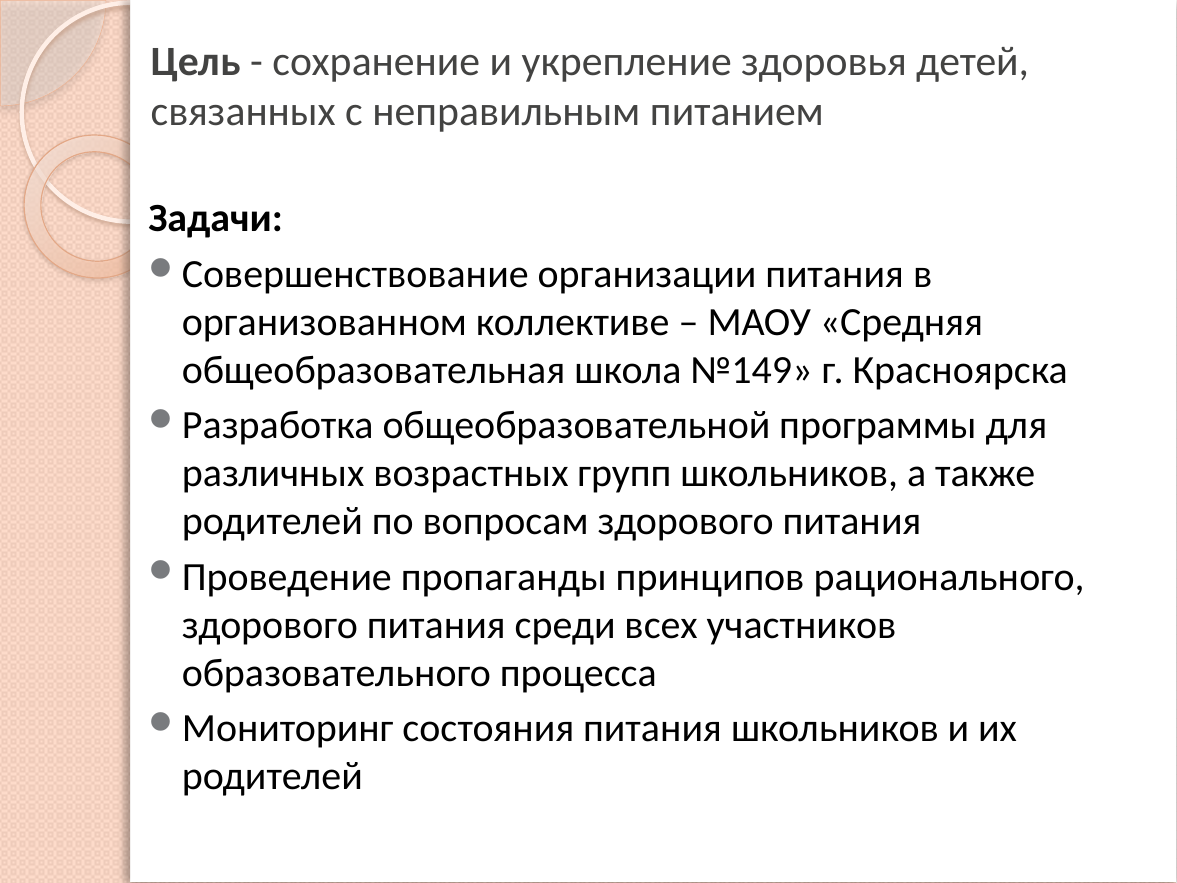

# Цель - сохранение и укрепление здоровья детей, связанных с неправильным питанием
Задачи:
Совершенствование организации питания в организованном коллективе – МАОУ «Средняя общеобразовательная школа №149» г. Красноярска
Разработка общеобразовательной программы для различных возрастных групп школьников, а также родителей по вопросам здорового питания
Проведение пропаганды принципов рационального, здорового питания среди всех участников образовательного процесса
Мониторинг состояния питания школьников и их родителей